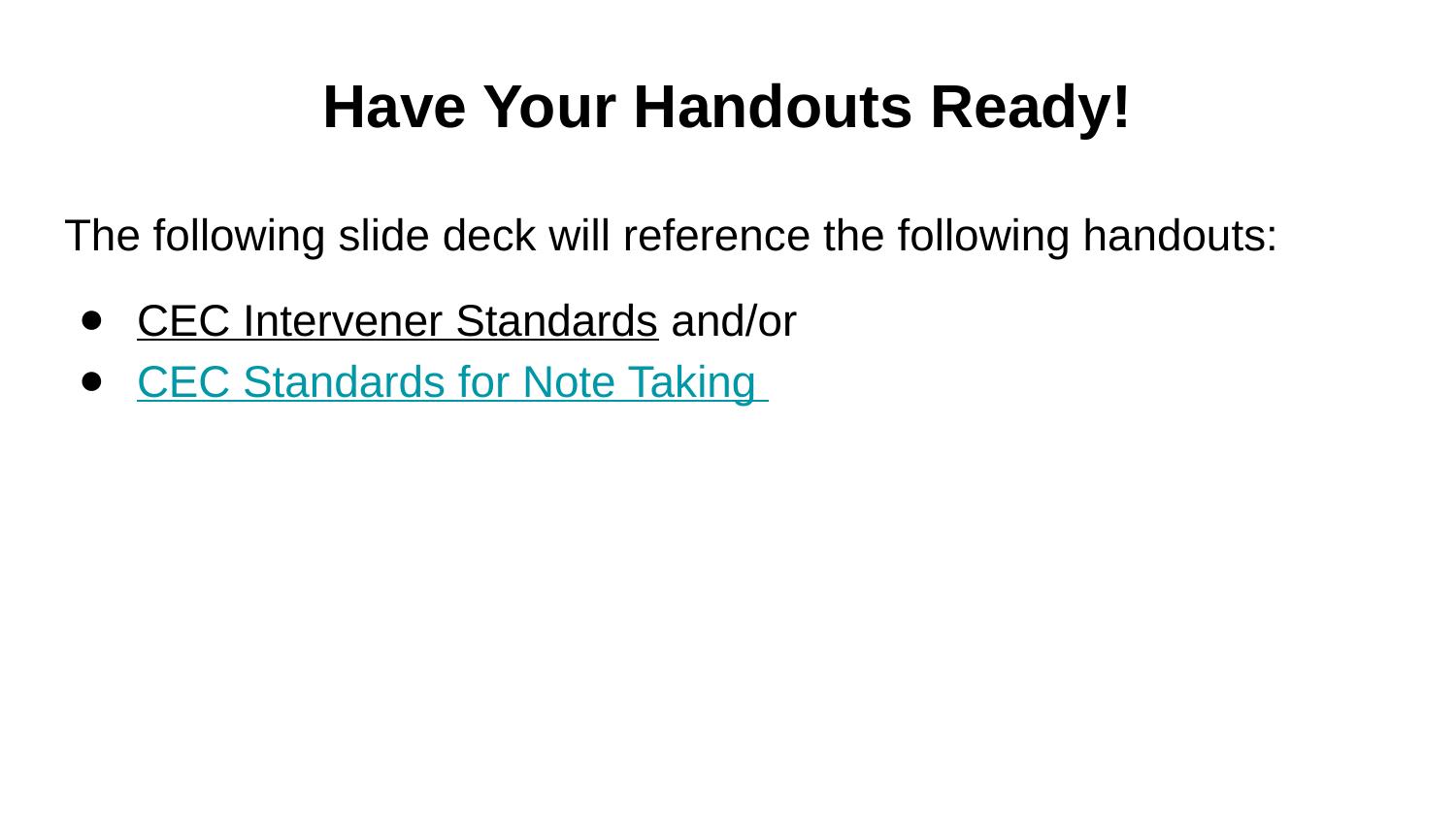

# Have Your Handouts Ready!
The following slide deck will reference the following handouts:
CEC Intervener Standards and/or
CEC Standards for Note Taking